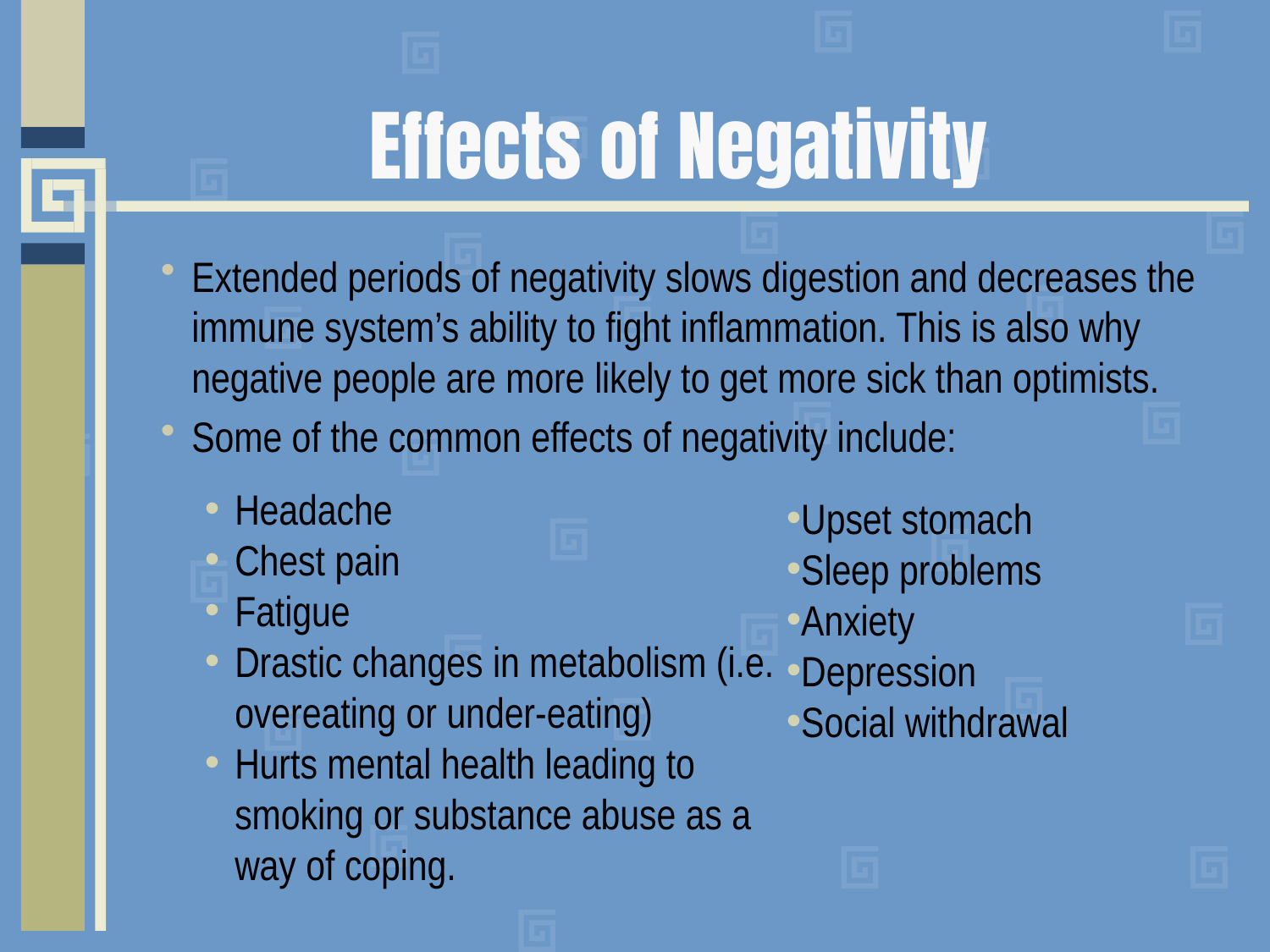

# Effects of Negativity
Extended periods of negativity slows digestion and decreases the immune system’s ability to fight inflammation. This is also why negative people are more likely to get more sick than optimists.
Some of the common effects of negativity include:

Headache
Chest pain
Fatigue
Drastic changes in metabolism (i.e. overeating or under-eating)
Hurts mental health leading to smoking or substance abuse as a way of coping.

Upset stomach
Sleep problems
Anxiety
Depression
Social withdrawal